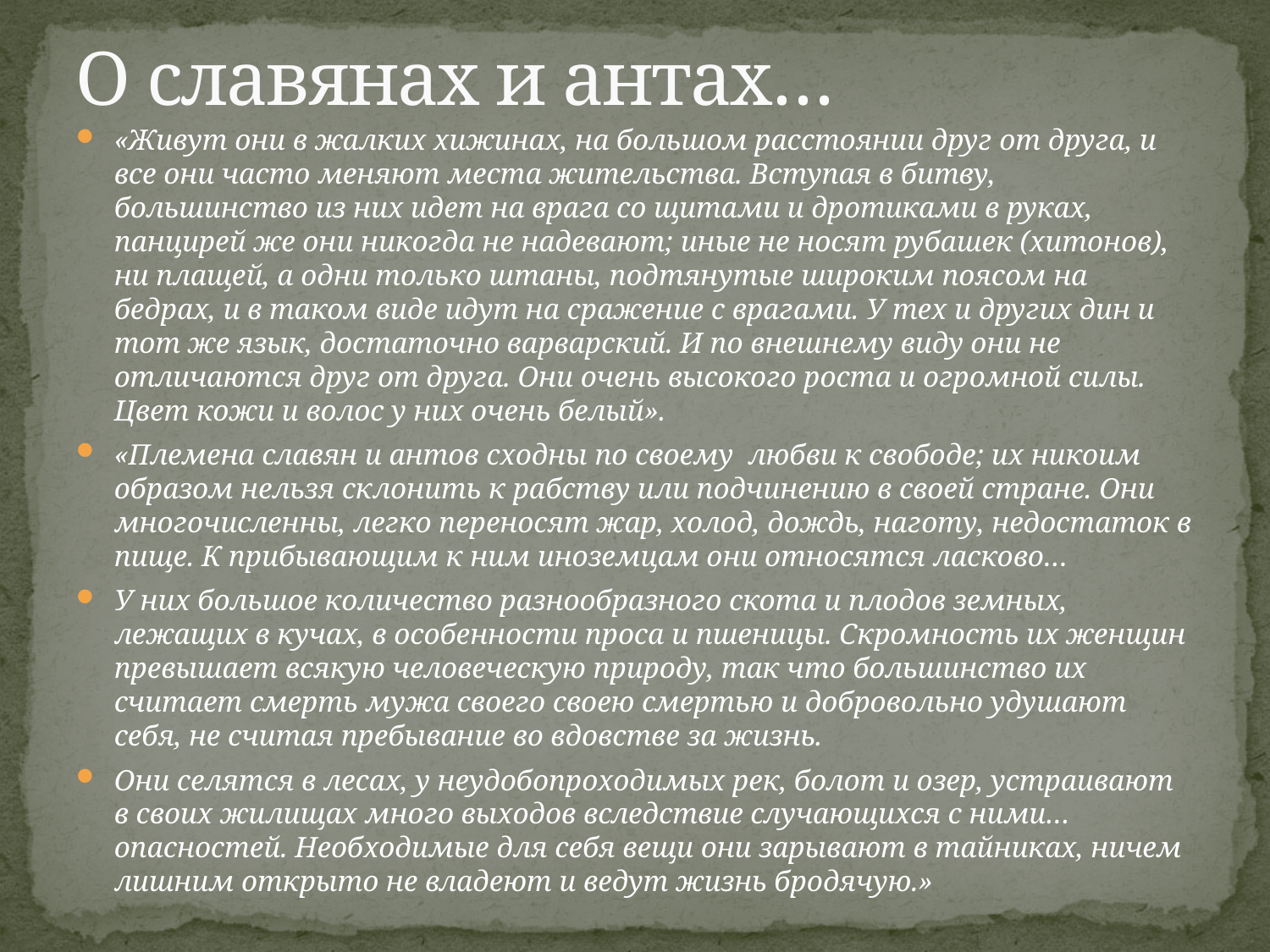

# О славянах и антах…
«Живут они в жалких хижинах, на большом расстоянии друг от друга, и все они часто меняют места жительства. Вступая в битву, большинство из них идет на врага со щитами и дротиками в руках, панцирей же они никогда не надевают; иные не носят рубашек (хитонов), ни плащей, а одни только штаны, подтянутые широким поясом на бедрах, и в таком виде идут на сражение с врагами. У тех и других дин и тот же язык, достаточно варварский. И по внешнему виду они не отличаются друг от друга. Они очень высокого роста и огромной силы. Цвет кожи и волос у них очень белый».
«Племена славян и антов сходны по своему  любви к свободе; их никоим образом нельзя склонить к рабству или подчинению в своей стране. Они многочисленны, легко переносят жар, холод, дождь, наготу, недостаток в пище. К прибывающим к ним иноземцам они относятся ласково…
У них большое количество разнообразного скота и плодов земных, лежащих в кучах, в особенности проса и пшеницы. Скромность их женщин превышает всякую человеческую природу, так что большинство их считает смерть мужа своего своею смертью и добровольно удушают себя, не считая пребывание во вдовстве за жизнь.
Они селятся в лесах, у неудобопроходимых рек, болот и озер, устраивают в своих жилищах много выходов вследствие случающихся с ними…опасностей. Необходимые для себя вещи они зарывают в тайниках, ничем лишним открыто не владеют и ведут жизнь бродячую.»